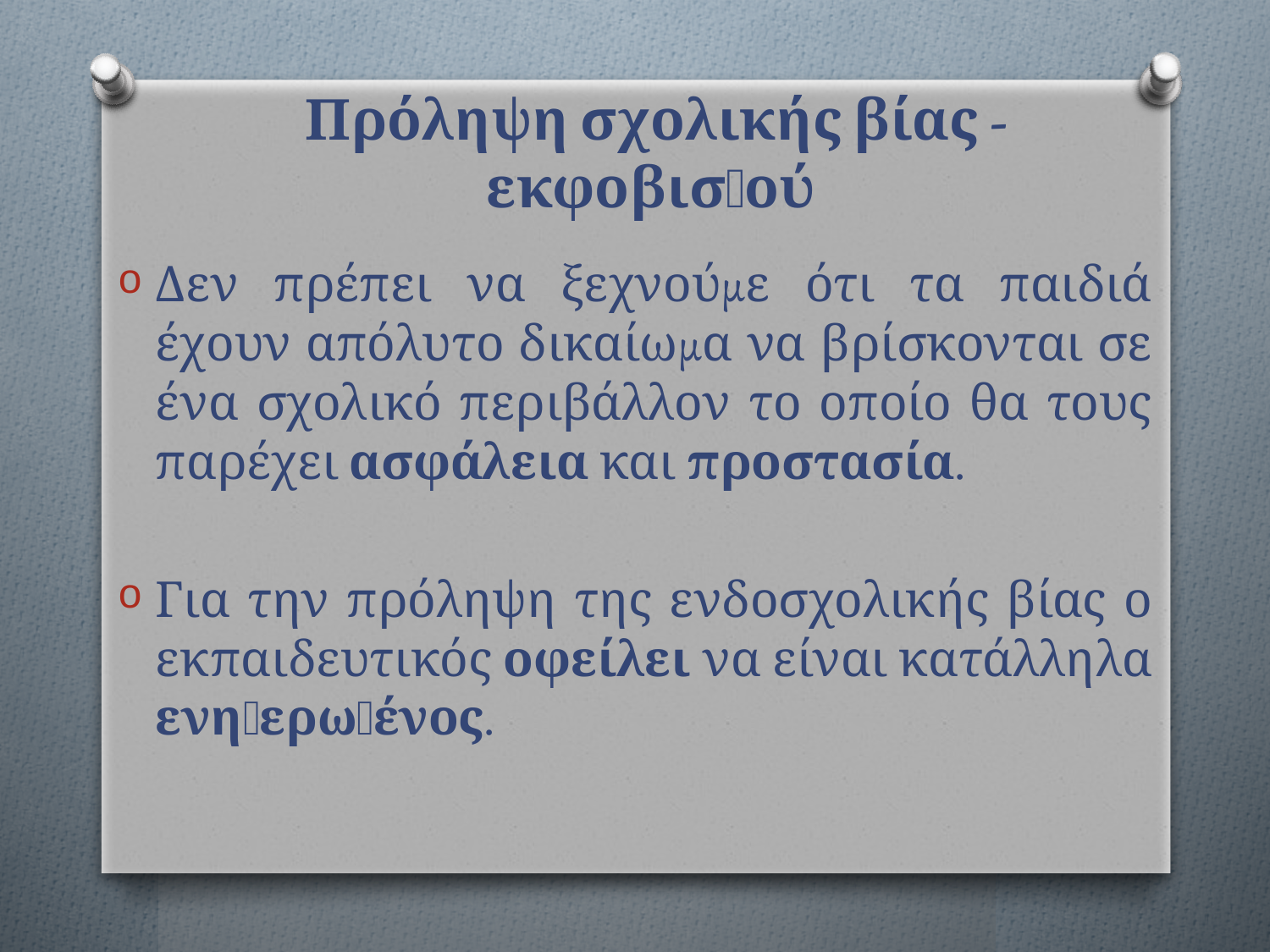

# Πρόληψη σχολικής βίας - εκφοβισμού
Δεν πρέπει να ξεχνούμε ότι τα παιδιά έχουν απόλυτο δικαίωμα να βρίσκονται σε ένα σχολικό περιβάλλον το οποίο θα τους παρέχει ασφάλεια και προστασία.

Για την πρόληψη της ενδοσχολικής βίας ο εκπαιδευτικός οφείλει να είναι κατάλληλα ενημερωμένος.